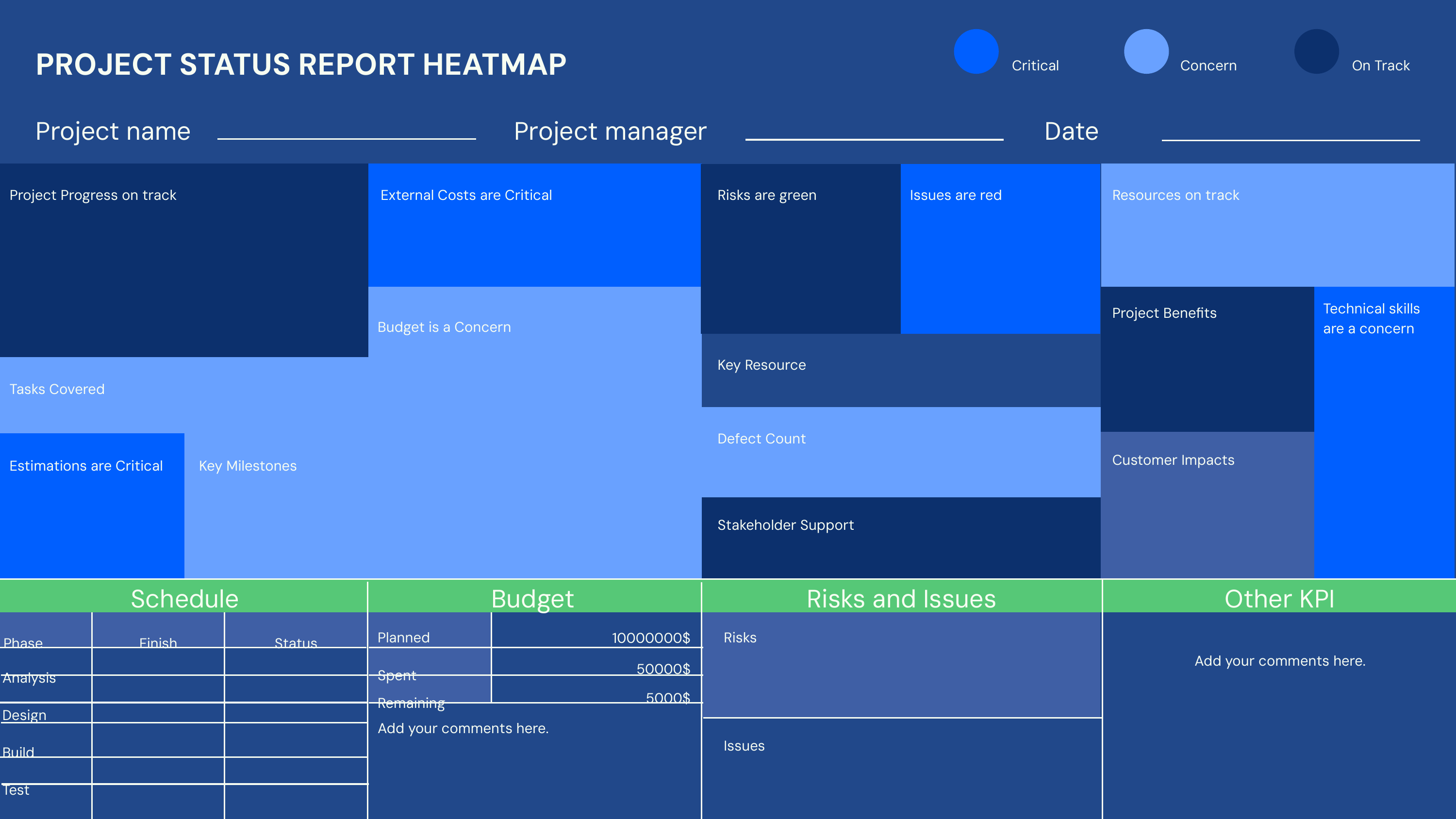

PROJECT STATUS REPORT HEATMAP
Critical
Concern
On Track
Project name
Project manager
Date

Project Progress on track
External Costs are Critical
Risks are green
Issues are red
Resources on track

Project Benefits
Technical skills are a concern
Budget is a Concern

Key Resource

Tasks Covered

Defect Count

Customer Impacts
Estimations are Critical
Key Milestones

Stakeholder Support

Schedule
Budget
Risks and Issues
Other KPI

Planned
Risks
10000000$
Phase
Finish
Status
Add your comments here.
50000$
Analysis
Design
Build
Test
Deploy

Spent
5000$
Remaining
Add your comments here.
Issues